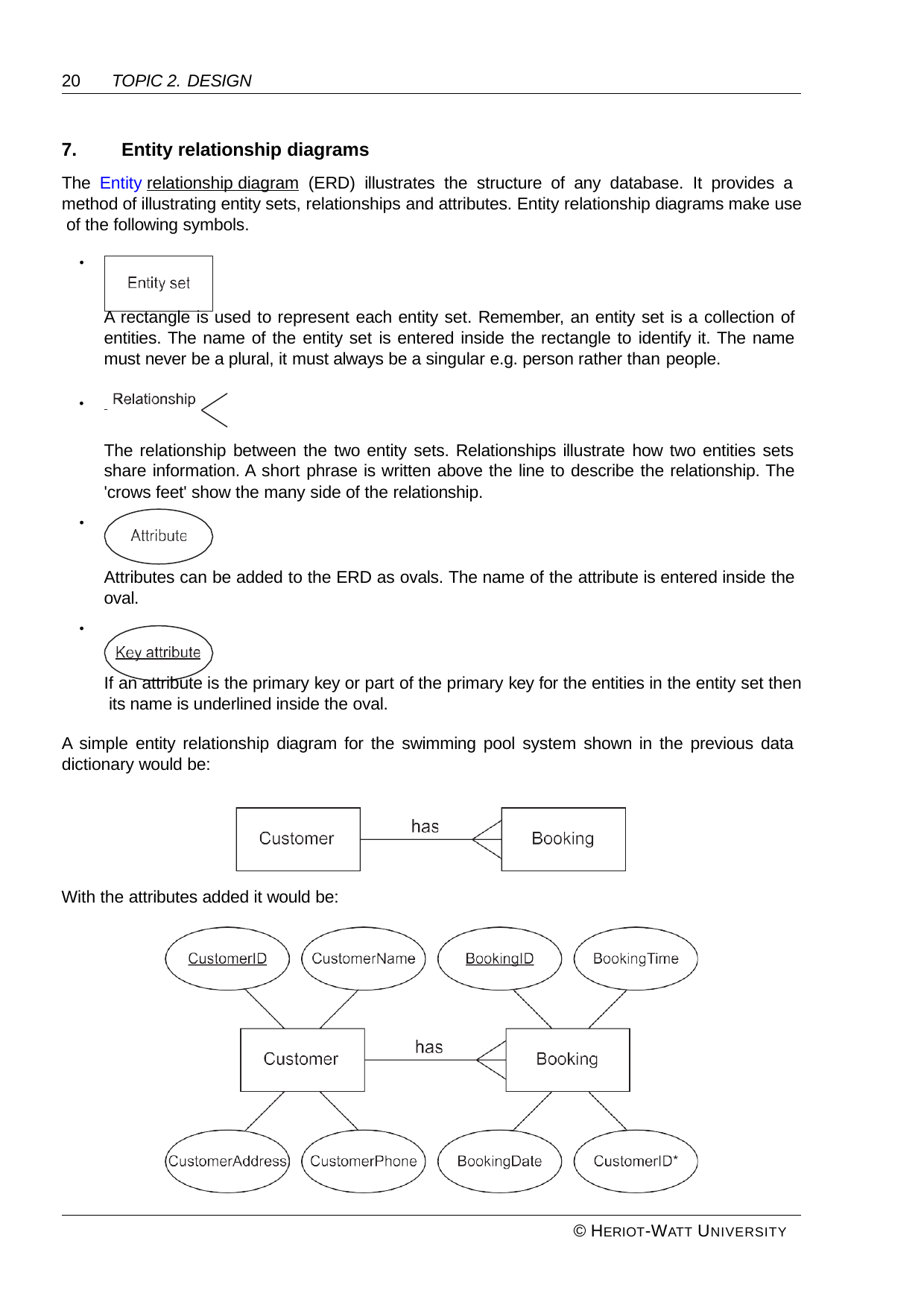

20	TOPIC 2. DESIGN

Entity relationship diagrams
The Entity relationship diagram (ERD) illustrates the structure of any database. It provides a  method of illustrating entity sets, relationships and attributes. Entity relationship diagrams make use  of the following symbols.

•

A rectangle is used to represent each entity set. Remember, an entity set is a collection of  entities. The name of the entity set is entered inside the rectangle to identify it. The name  must never be a plural, it must always be a singular e.g. person rather than people.

The relationship between the two entity sets. Relationships illustrate how two entities sets  share information. A short phrase is written above the line to describe the relationship. The  'crows feet' show the many side of the relationship.
•

Attributes can be added to the ERD as ovals. The name of the attribute is entered inside the  oval.
•

If an attribute is the primary key or part of the primary key for the entities in the entity set then  its name is underlined inside the oval.

A simple entity relationship diagram for the swimming pool system shown in the previous data  dictionary would be:

With the attributes added it would be:

© HERIOT-WATT UNIVERSITY